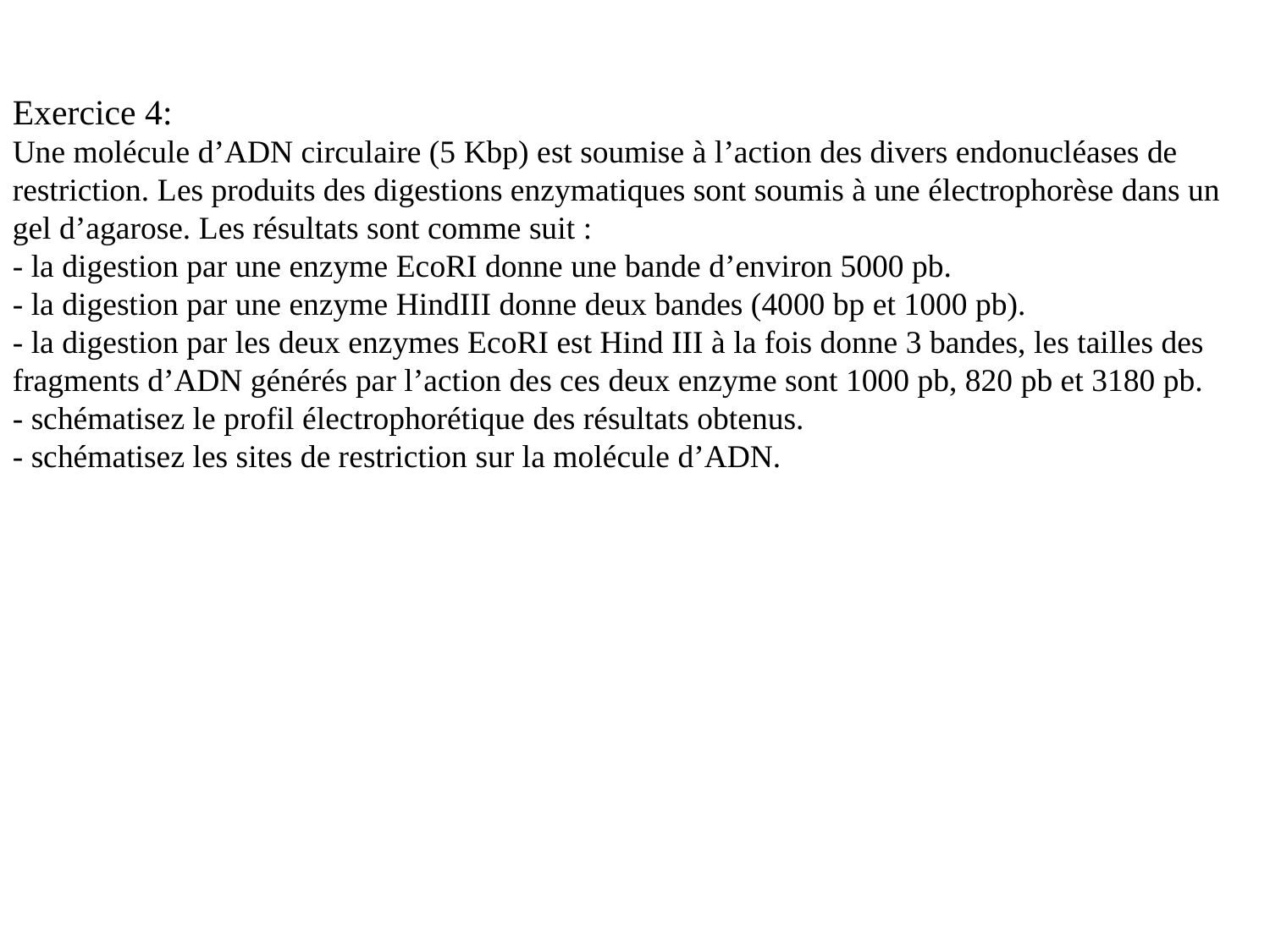

Exercice 4:
Une molécule d’ADN circulaire (5 Kbp) est soumise à l’action des divers endonucléases de restriction. Les produits des digestions enzymatiques sont soumis à une électrophorèse dans un gel d’agarose. Les résultats sont comme suit :
- la digestion par une enzyme EcoRI donne une bande d’environ 5000 pb.
- la digestion par une enzyme HindIII donne deux bandes (4000 bp et 1000 pb).
- la digestion par les deux enzymes EcoRI est Hind III à la fois donne 3 bandes, les tailles des fragments d’ADN générés par l’action des ces deux enzyme sont 1000 pb, 820 pb et 3180 pb.
- schématisez le profil électrophorétique des résultats obtenus.
- schématisez les sites de restriction sur la molécule d’ADN.